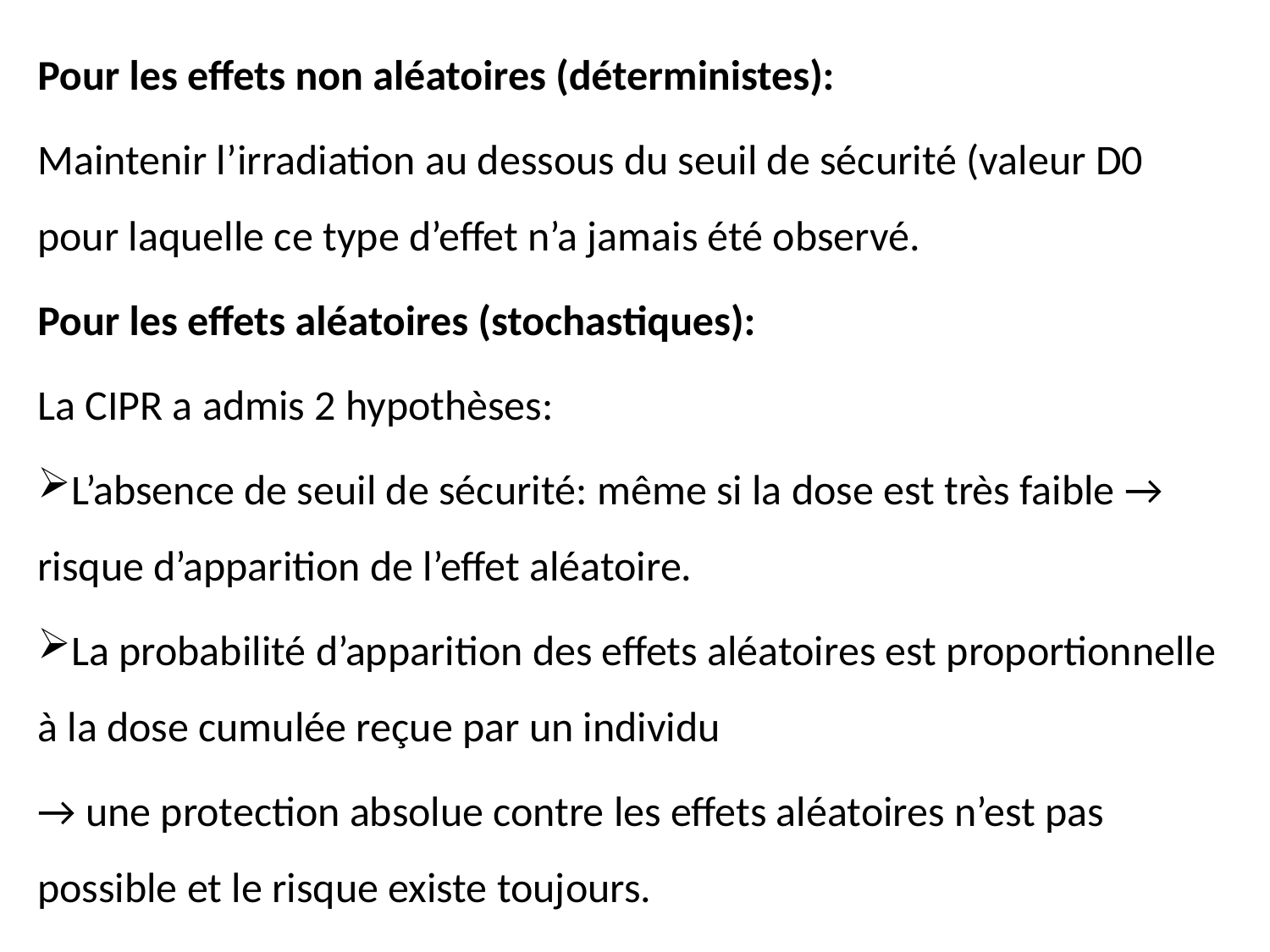

Pour les effets non aléatoires (déterministes):
Maintenir l’irradiation au dessous du seuil de sécurité (valeur D0 pour laquelle ce type d’effet n’a jamais été observé.
Pour les effets aléatoires (stochastiques):
La CIPR a admis 2 hypothèses:
L’absence de seuil de sécurité: même si la dose est très faible → risque d’apparition de l’effet aléatoire.
La probabilité d’apparition des effets aléatoires est proportionnelle à la dose cumulée reçue par un individu
→ une protection absolue contre les effets aléatoires n’est pas possible et le risque existe toujours.